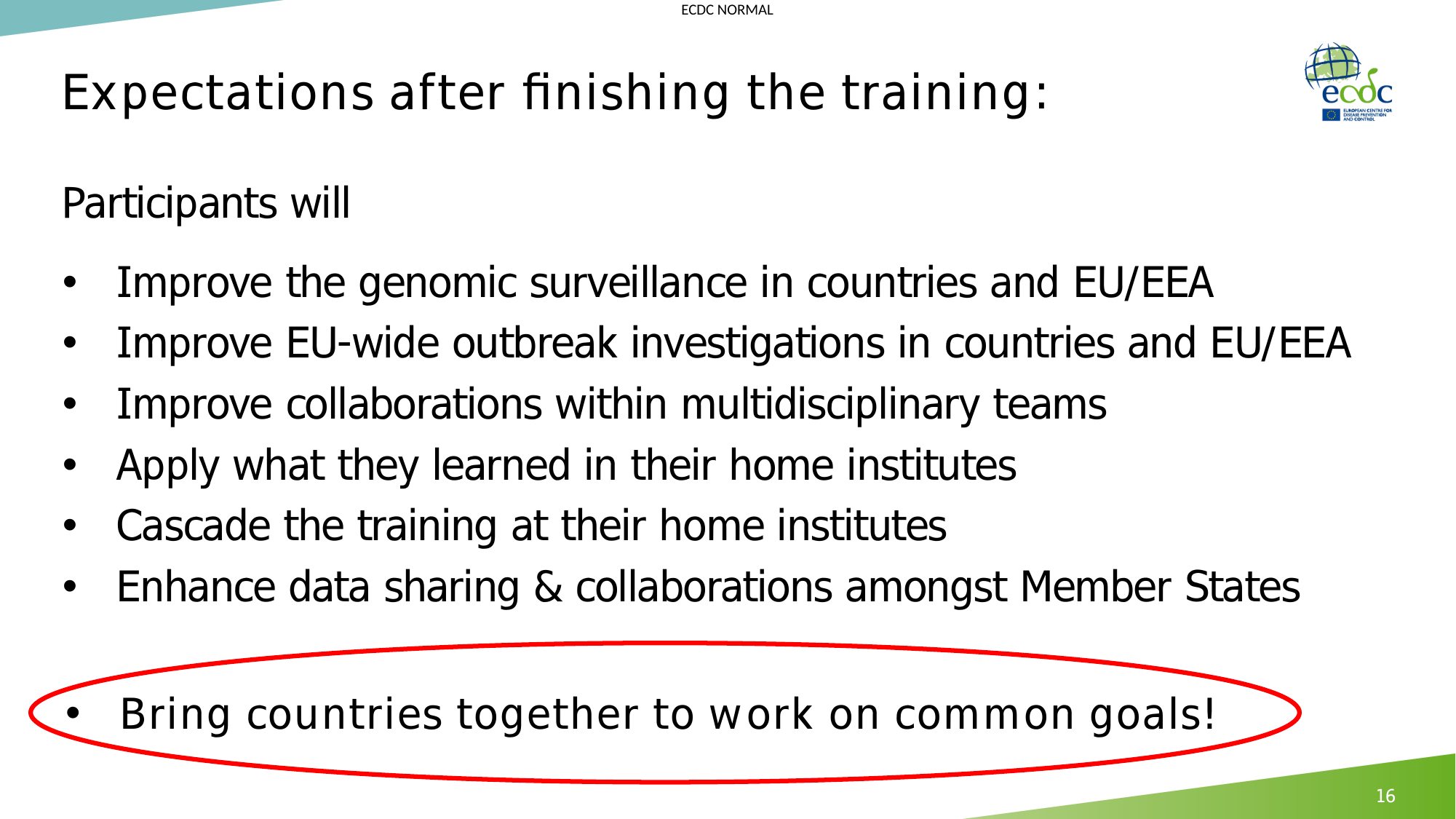

# Expectations after finishing the training:
Participants will
Improve the genomic surveillance in countries and EU/EEA
Improve EU-wide outbreak investigations in countries and EU/EEA
Improve collaborations within multidisciplinary teams
Apply what they learned in their home institutes
Cascade the training at their home institutes
Enhance data sharing & collaborations amongst Member States

Bring countries together to work on common goals!

16